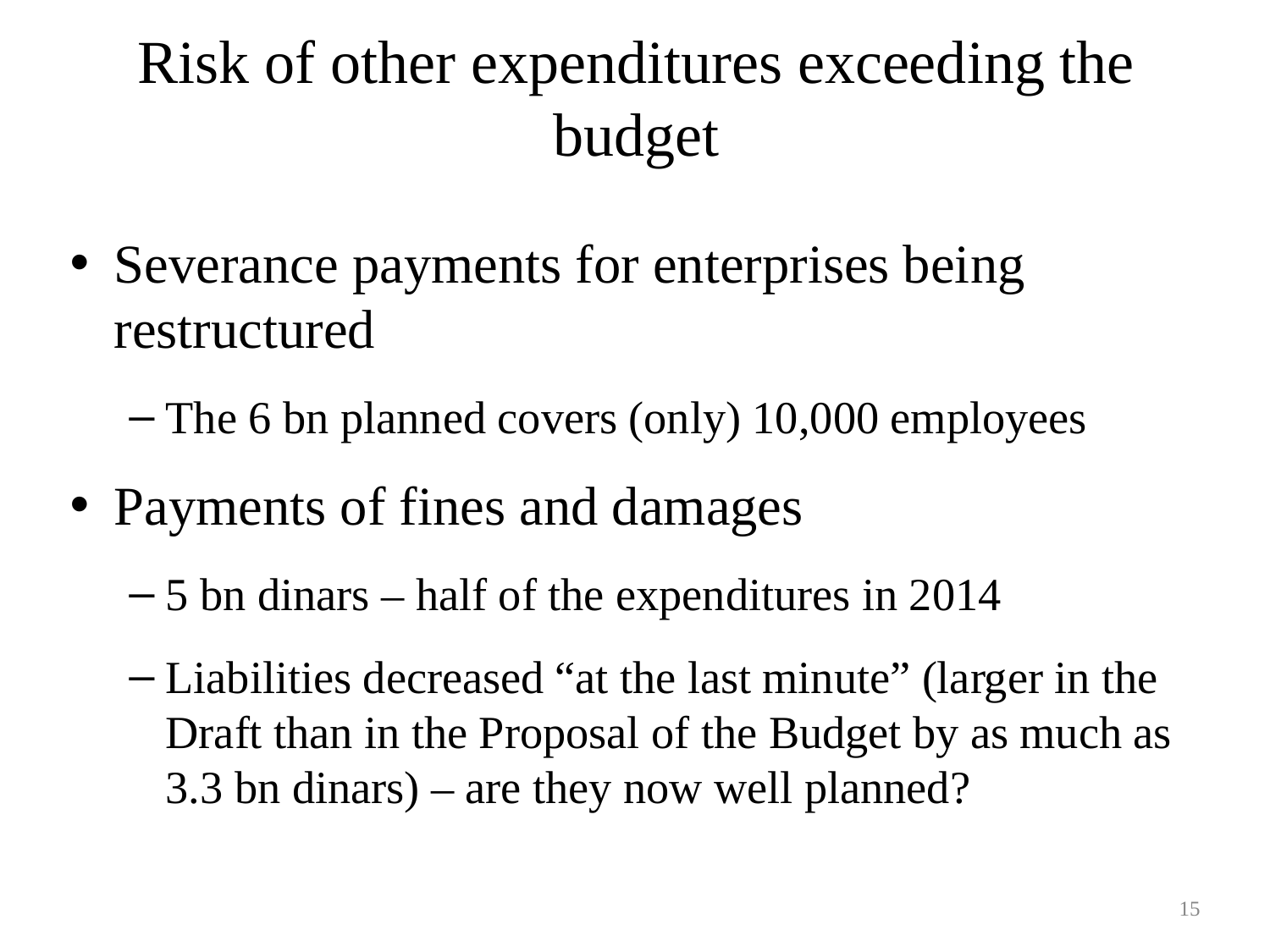

# Risk of other expenditures exceeding the budget
Severance payments for enterprises being restructured
The 6 bn planned covers (only) 10,000 employees
Payments of fines and damages
5 bn dinars – half of the expenditures in 2014
Liabilities decreased “at the last minute” (larger in the Draft than in the Proposal of the Budget by as much as 3.3 bn dinars) – are they now well planned?
15